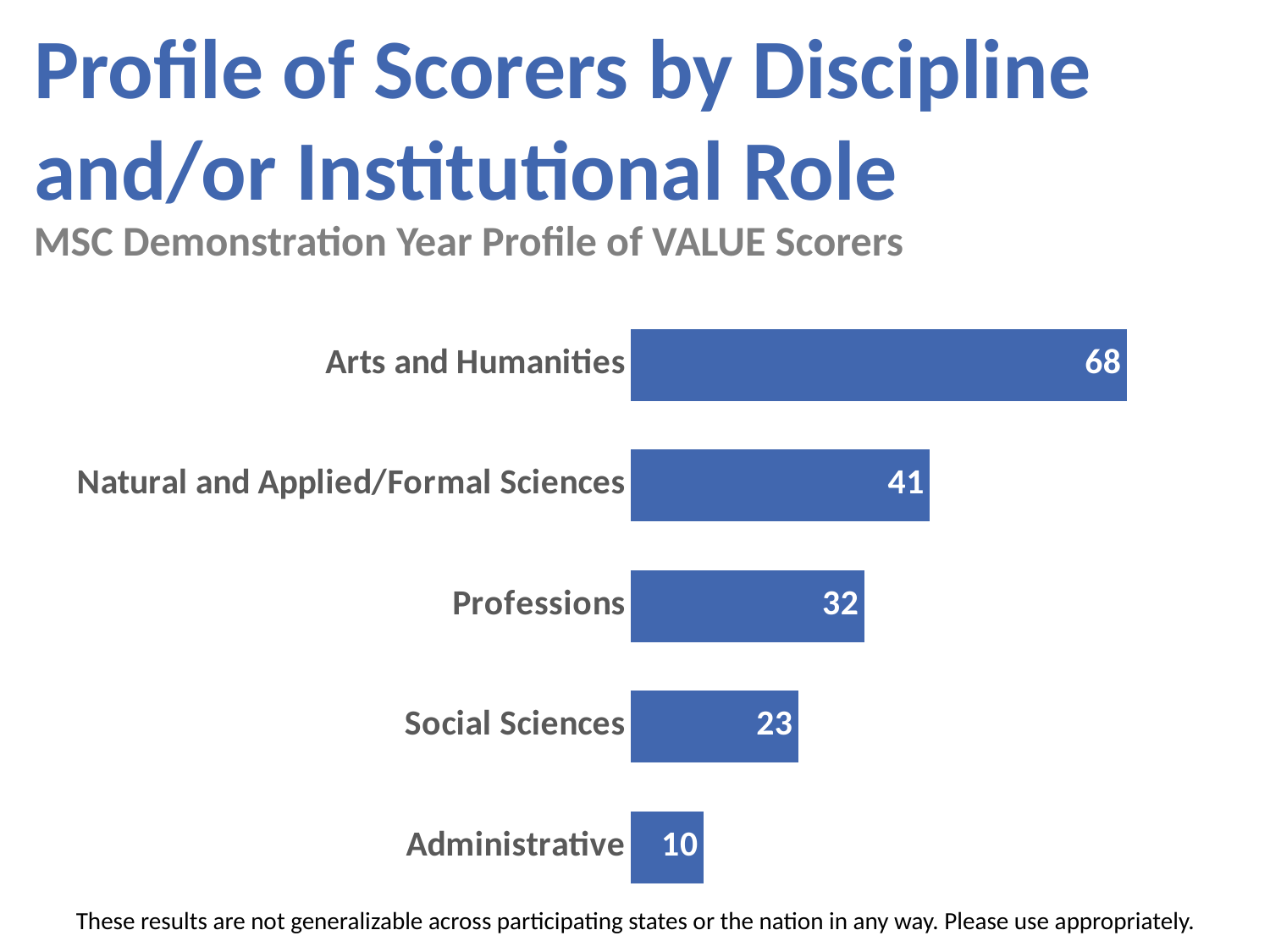

Profile of Scorers by Discipline and/or Institutional Role
MSC Demonstration Year Profile of VALUE Scorers

### Chart

| Category |  |
|---|---|
| Arts and Humanities | 68.0 |
| Natural and Applied/Formal Sciences | 41.0 |
| Professions | 32.0 |
| Social Sciences | 23.0 |
| Administrative | 10.0 |
These results are not generalizable across participating states or the nation in any way. Please use appropriately.